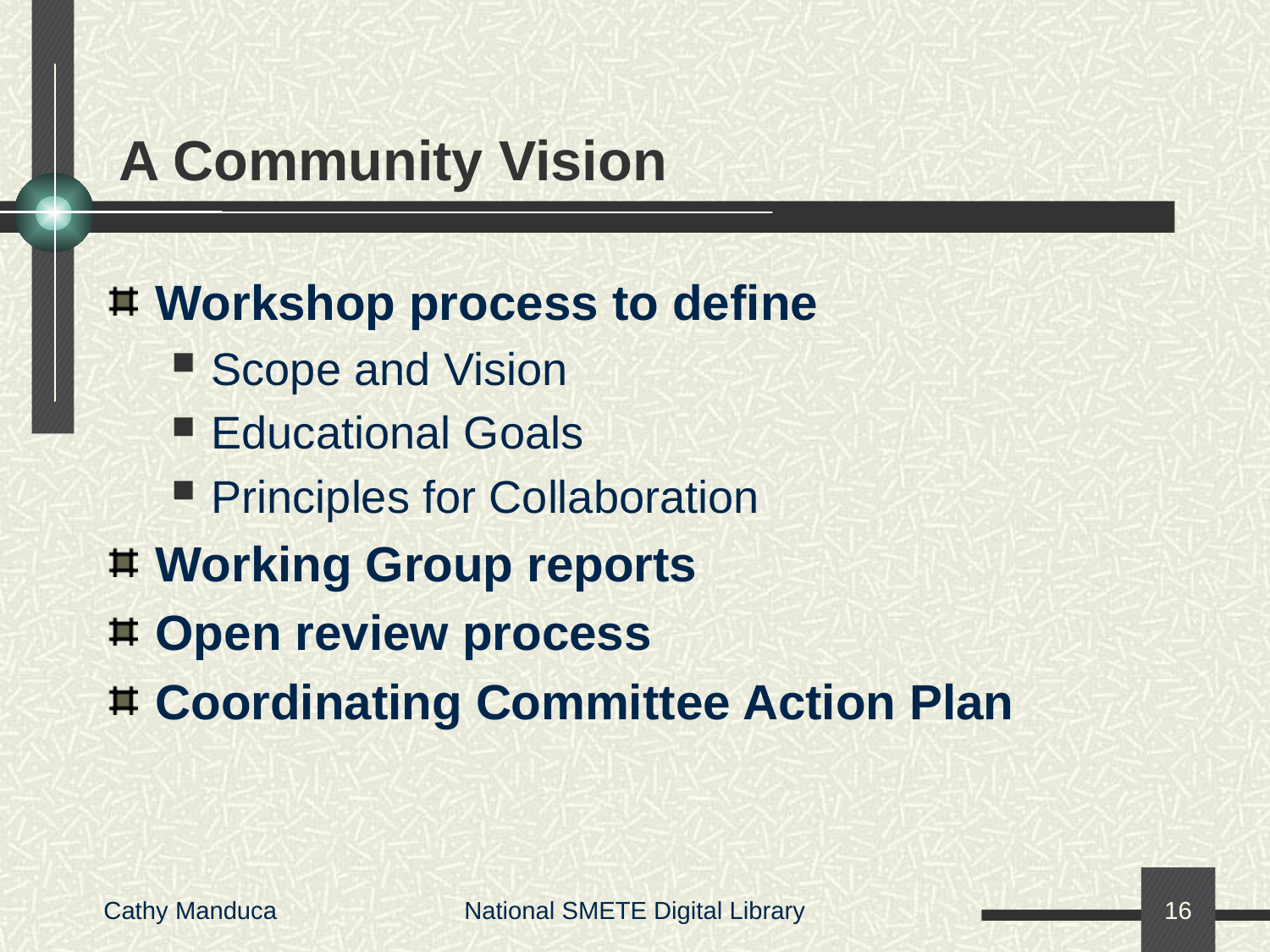

# A Community Vision
Workshop process to define
Scope and Vision
Educational Goals
Principles for Collaboration
Working Group reports
Open review process
Coordinating Committee Action Plan
Cathy Manduca
National SMETE Digital Library
16